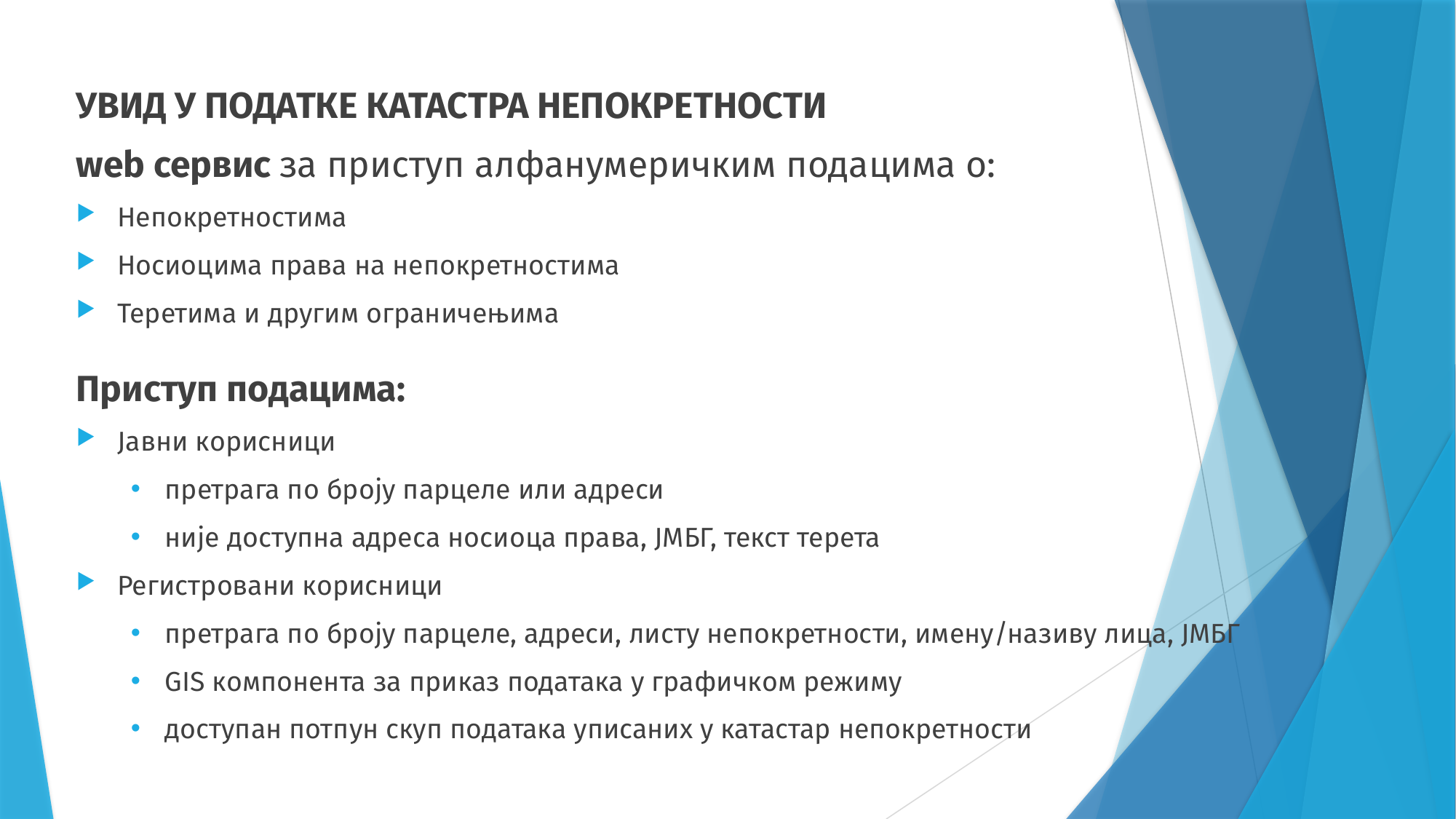

УВИД У ПОДАТКЕ КАТАСТРА НЕПОКРЕТНОСТИ
web сервис за приступ алфанумеричким подацима о:
Непокретностима
Носиоцима права на непокретностима
Теретима и другим ограничењима
Приступ подацима:
Јавни корисници
претрага по броју парцеле или адреси
није доступна адреса носиоца права, ЈМБГ, текст терета
Регистровани корисници
претрага по броју парцеле, адреси, листу непокретности, имену/називу лица, ЈМБГ
GIS компонента за приказ података у графичком режиму
доступан потпун скуп података уписаних у катастар непокретности